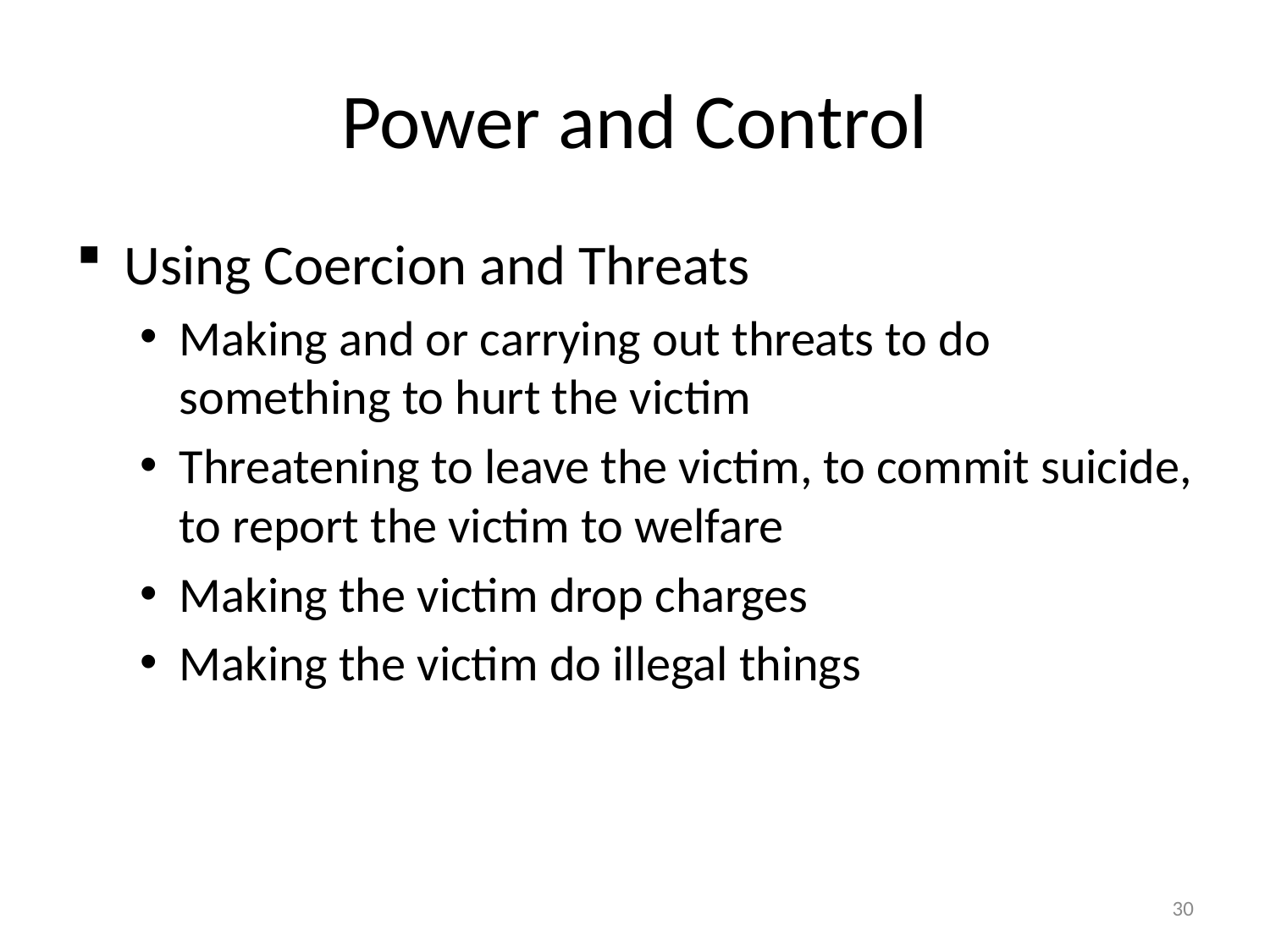

# Power and Control
Using Coercion and Threats
Making and or carrying out threats to do something to hurt the victim
Threatening to leave the victim, to commit suicide, to report the victim to welfare
Making the victim drop charges
Making the victim do illegal things

30